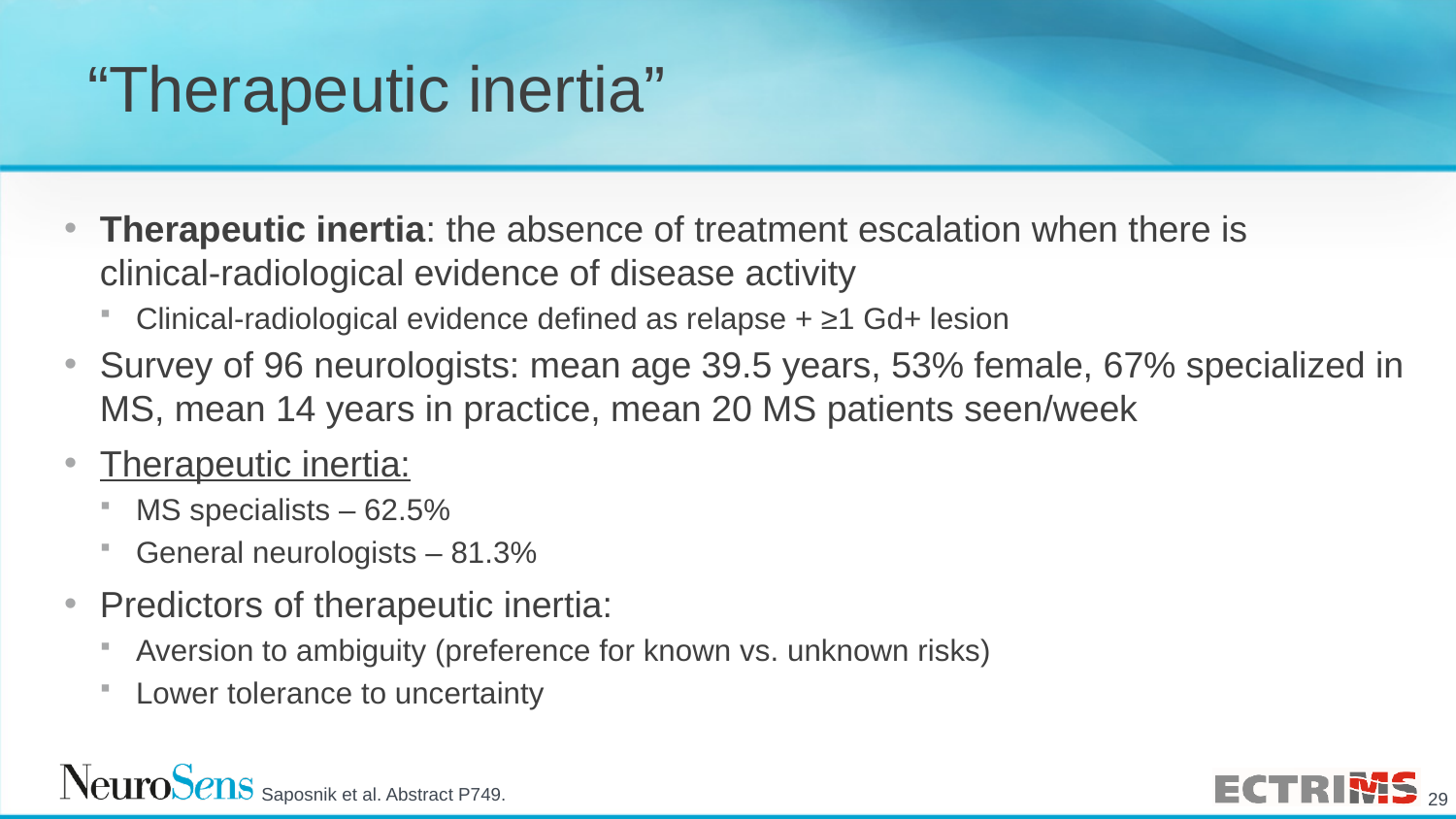

# “Therapeutic inertia”
Therapeutic inertia: the absence of treatment escalation when there is
clinical-radiological evidence of disease activity
Clinical-radiological evidence defined as relapse + ≥1 Gd+ lesion
Survey of 96 neurologists: mean age 39.5 years, 53% female, 67% specialized in MS, mean 14 years in practice, mean 20 MS patients seen/week
Therapeutic inertia:
MS specialists – 62.5%
General neurologists – 81.3%
Predictors of therapeutic inertia:
Aversion to ambiguity (preference for known vs. unknown risks)
Lower tolerance to uncertainty

Saposnik et al. Abstract P749.
29